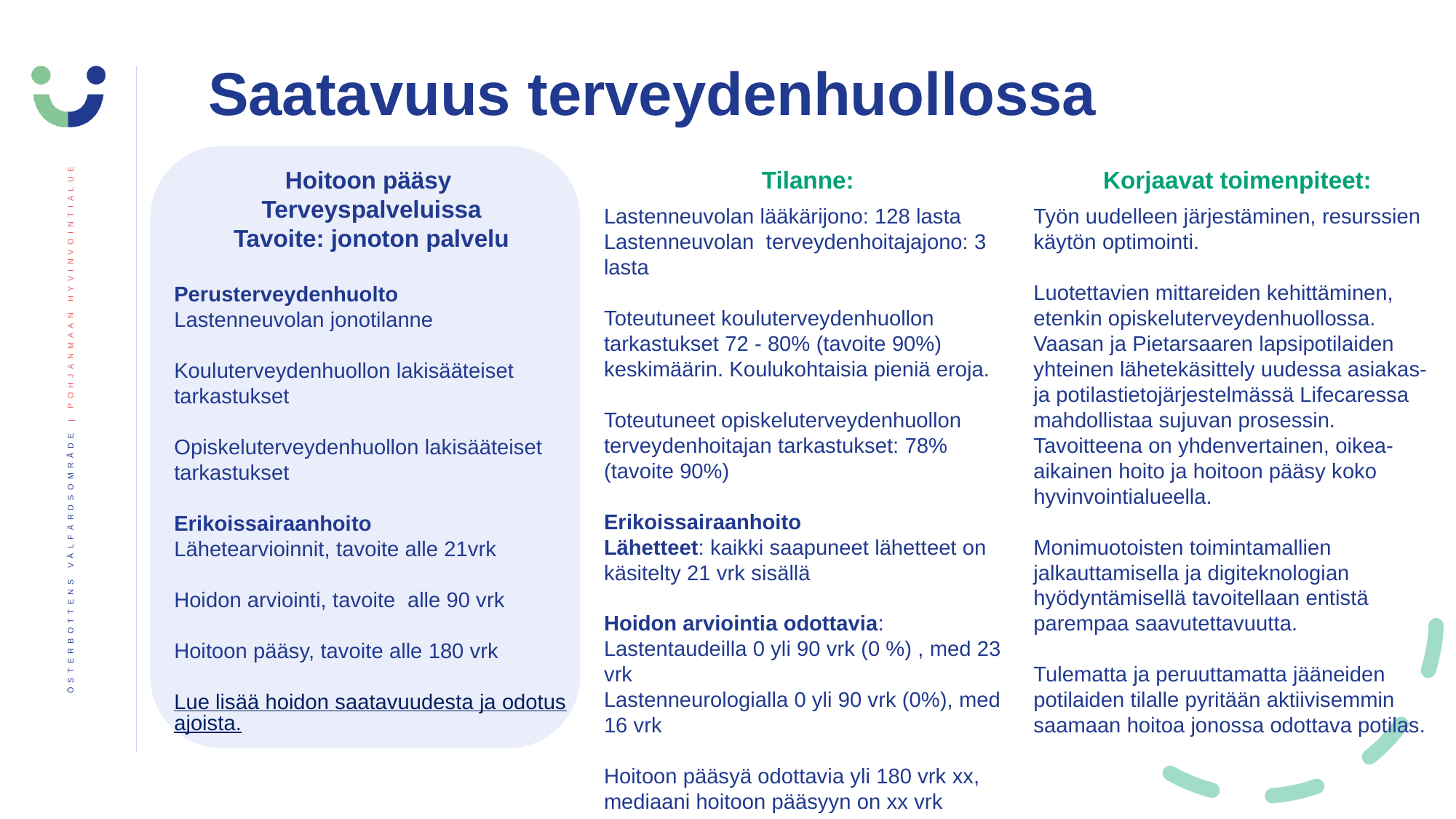

Saatavuus terveydenhuollossa

Hoitoon pääsy
Terveyspalveluissa
Tavoite: jonoton palvelu

Perusterveydenhuolto​
Lastenneuvolan jonotilanne​

Kouluterveydenhuollon lakisääteiset tarkastukset​

Opiskeluterveydenhuollon lakisääteiset tarkastukset

Erikoissairaanhoito
Lähetearvioinnit, tavoite alle 21vrk​

​Hoidon arviointi, tavoite  alle 90 vrk​

​Hoitoon pääsy, tavoite alle 180 vrk

Lue lisää hoidon saatavuudesta ja odotusajoista.
Tilanne:
Lastenneuvolan lääkärijono: 128 lasta​
Lastenneuvolan  terveydenhoitajajono: 3  lasta​

​Toteutuneet kouluterveydenhuollon tarkastukset 72 - 80% (tavoite 90%)​ keskimäärin. Koulukohtaisia pieniä eroja.

​Toteutuneet opiskeluterveydenhuollon terveydenhoitajan tarkastukset: 78% (tavoite 90%)​

Erikoissairaanhoito ​
Lähetteet: kaikki saapuneet lähetteet on käsitelty 21 vrk sisällä

Hoidon arviointia odottavia: Lastentaudeilla 0 yli 90 vrk (0 %) , med 23 vrk​
Lastenneurologialla 0 yli 90 vrk (0%), med 16 vrk​

​Hoitoon pääsyä odottavia yli 180 vrk xx, mediaani hoitoon pääsyyn on xx vrk
Korjaavat toimenpiteet:
Työn uudelleen järjestäminen, resurssien käytön optimointi.​

Luotettavien mittareiden kehittäminen, etenkin opiskeluterveydenhuollossa.​
Vaasan ja Pietarsaaren lapsipotilaiden yhteinen lähetekäsittely uudessa asiakas- ja potilastietojärjestelmässä Lifecaressa mahdollistaa sujuvan prosessin. Tavoitteena on yhdenvertainen, oikea-aikainen hoito ja hoitoon pääsy koko hyvinvointialueella.​

Monimuotoisten toimintamallien jalkauttamisella ja digiteknologian hyödyntämisellä tavoitellaan entistä parempaa saavutettavuutta. ​

Tulematta ja peruuttamatta jääneiden potilaiden tilalle pyritään aktiivisemmin saamaan hoitoa jonossa odottava potilas.